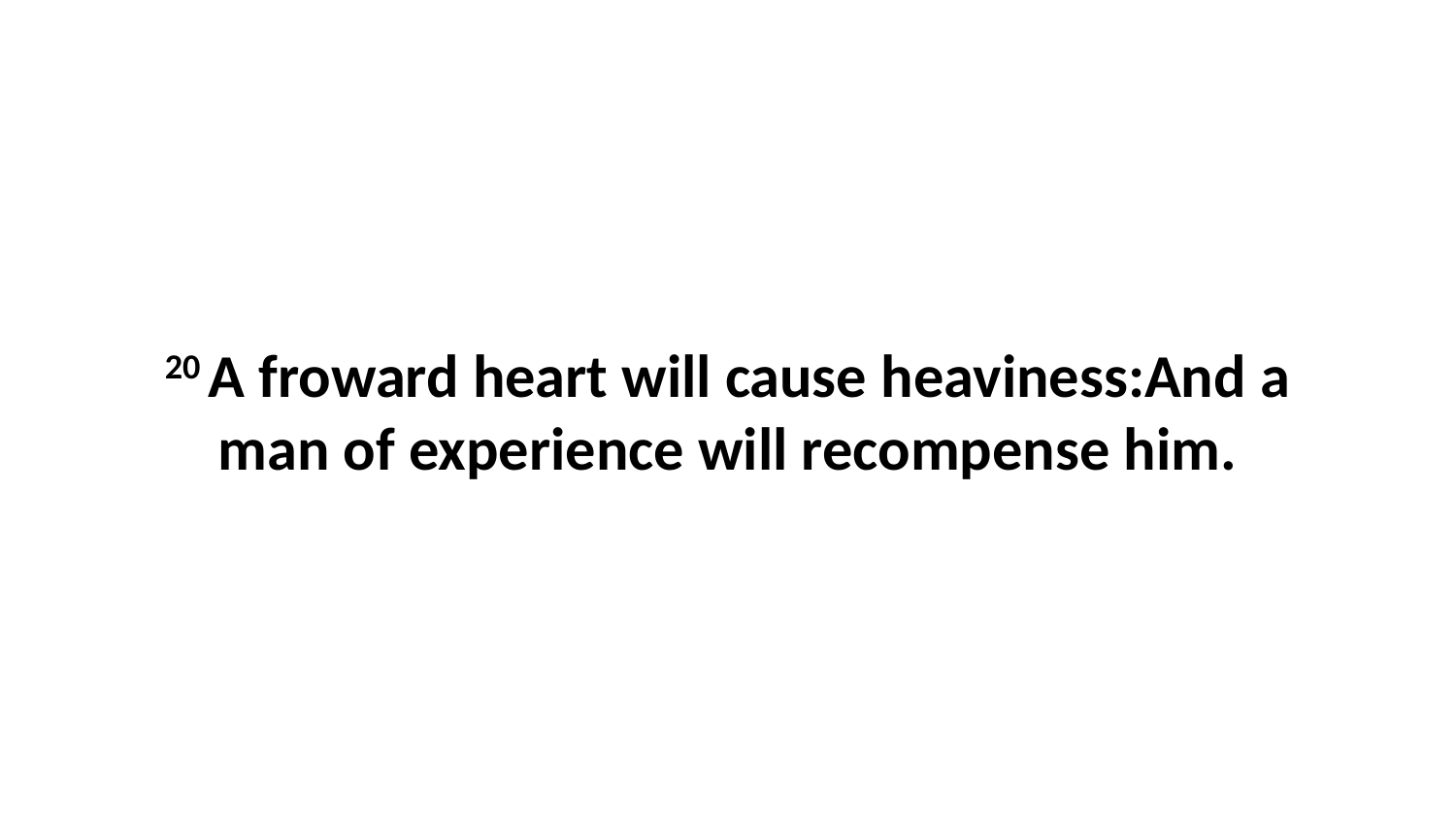

20 A froward heart will cause heaviness:And a man of experience will recompense him.